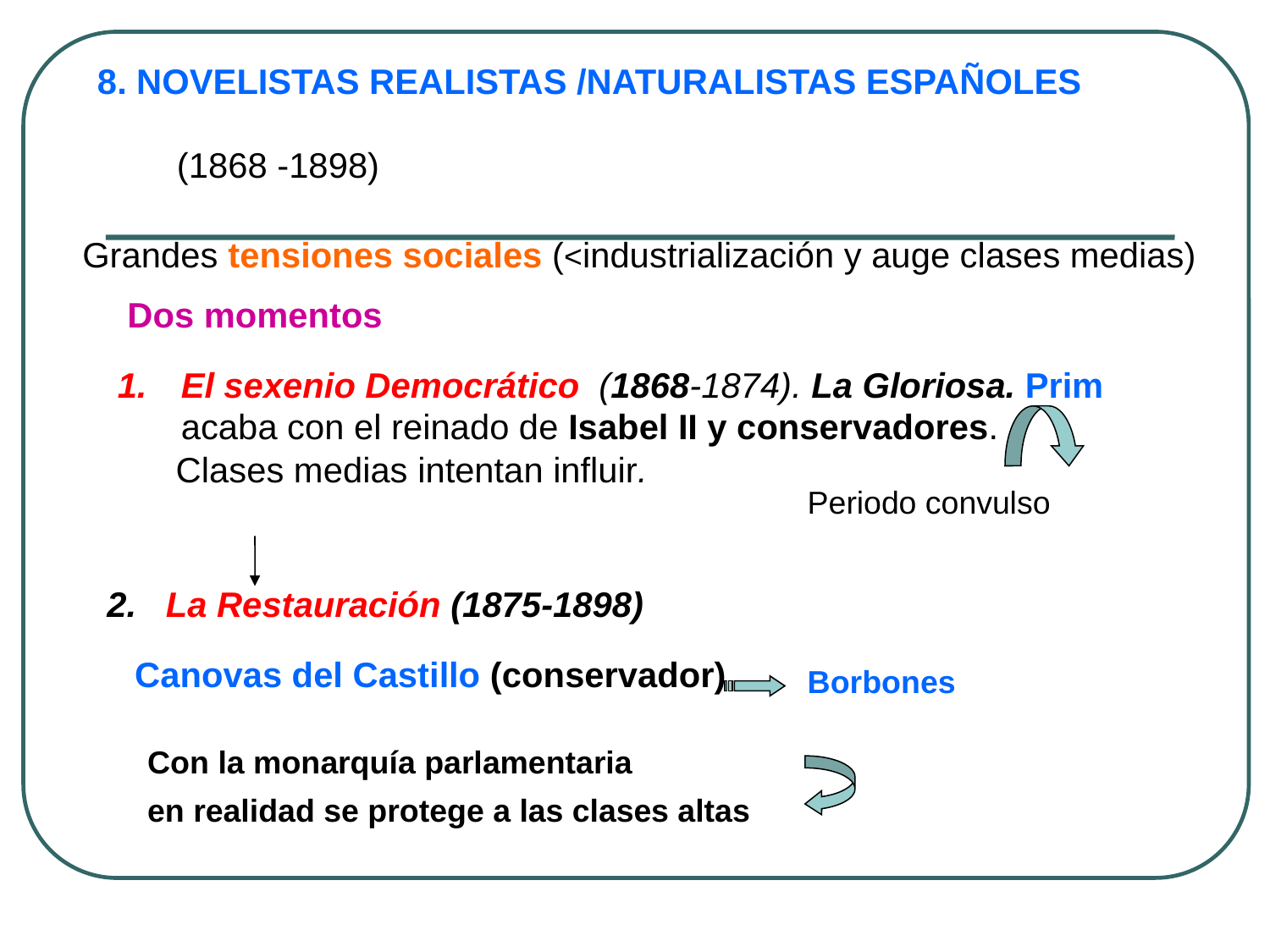

8. NOVELISTAS REALISTAS /NATURALISTAS ESPAÑOLES
 (1868 -1898)
Grandes tensiones sociales (<industrialización y auge clases medias)
Dos momentos
El sexenio Democrático  (1868-1874). La Gloriosa. Prim acaba con el reinado de Isabel II y conservadores.
      Clases medias intentan influir.

Periodo convulso

 2.   La Restauración (1875-1898)
          Canovas del Castillo (conservador)
Borbones

Con la monarquía parlamentaria
en realidad se protege a las clases altas